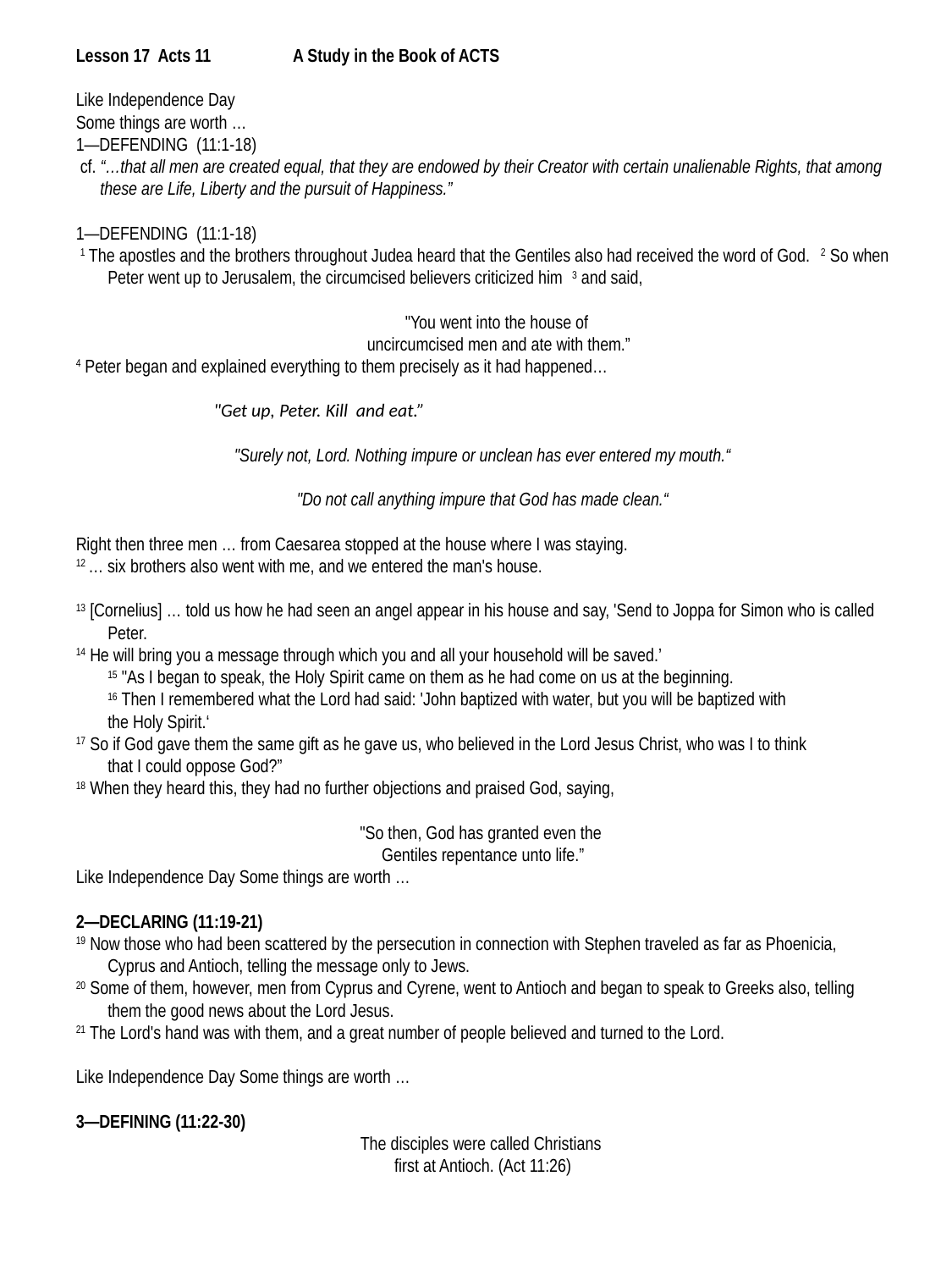

Lesson 17  Acts 11	              A Study in the Book of ACTS

Like Independence Day
Some things are worth …
1—DEFENDING  (11:1-18)
 cf. “…that all men are created equal, that they are endowed by their Creator with certain unalienable Rights, that among these are Life, Liberty and the pursuit of Happiness.”

1—DEFENDING  (11:1-18)
 1 The apostles and the brothers throughout Judea heard that the Gentiles also had received the word of God.  2 So when Peter went up to Jerusalem, the circumcised believers criticized him  3 and said,
"You went into the house of
uncircumcised men and ate with them.”
4 Peter began and explained everything to them precisely as it had happened…

		          "Get up, Peter. Kill  and eat.”

"Surely not, Lord. Nothing impure or unclean has ever entered my mouth.“

"Do not call anything impure that God has made clean.“

Right then three men … from Caesarea stopped at the house where I was staying.
12 … six brothers also went with me, and we entered the man's house.

13 [Cornelius] … told us how he had seen an angel appear in his house and say, 'Send to Joppa for Simon who is called Peter.
14 He will bring you a message through which you and all your household will be saved.’
15 "As I began to speak, the Holy Spirit came on them as he had come on us at the beginning.
16 Then I remembered what the Lord had said: 'John baptized with water, but you will be baptized with
the Holy Spirit.‘
17 So if God gave them the same gift as he gave us, who believed in the Lord Jesus Christ, who was I to think
that I could oppose God?”
18 When they heard this, they had no further objections and praised God, saying,
"So then, God has granted even the
Gentiles repentance unto life.”
Like Independence Day Some things are worth …

2—DECLARING (11:19-21)
19 Now those who had been scattered by the persecution in connection with Stephen traveled as far as Phoenicia, Cyprus and Antioch, telling the message only to Jews.
20 Some of them, however, men from Cyprus and Cyrene, went to Antioch and began to speak to Greeks also, telling them the good news about the Lord Jesus.
21 The Lord's hand was with them, and a great number of people believed and turned to the Lord.

Like Independence Day Some things are worth …

3—DEFINING (11:22-30)
The disciples were called Christians
first at Antioch. (Act 11:26)